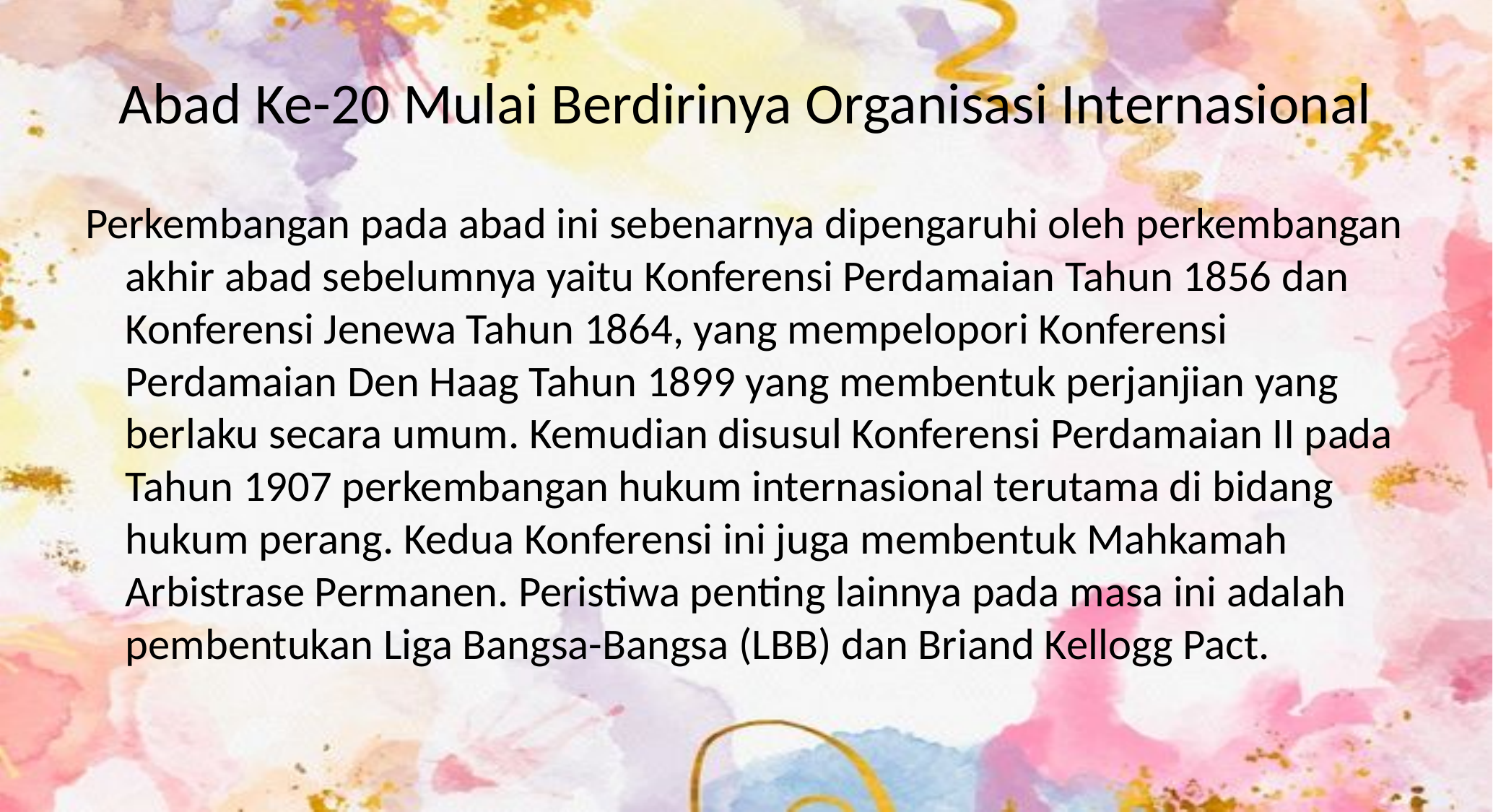

# Abad Ke-20 Mulai Berdirinya Organisasi Internasional
Perkembangan pada abad ini sebenarnya dipengaruhi oleh perkembangan akhir abad sebelumnya yaitu Konferensi Perdamaian Tahun 1856 dan Konferensi Jenewa Tahun 1864, yang mempelopori Konferensi Perdamaian Den Haag Tahun 1899 yang membentuk perjanjian yang berlaku secara umum. Kemudian disusul Konferensi Perdamaian II pada Tahun 1907 perkembangan hukum internasional terutama di bidang hukum perang. Kedua Konferensi ini juga membentuk Mahkamah Arbistrase Permanen. Peristiwa penting lainnya pada masa ini adalah pembentukan Liga Bangsa-Bangsa (LBB) dan Briand Kellogg Pact.